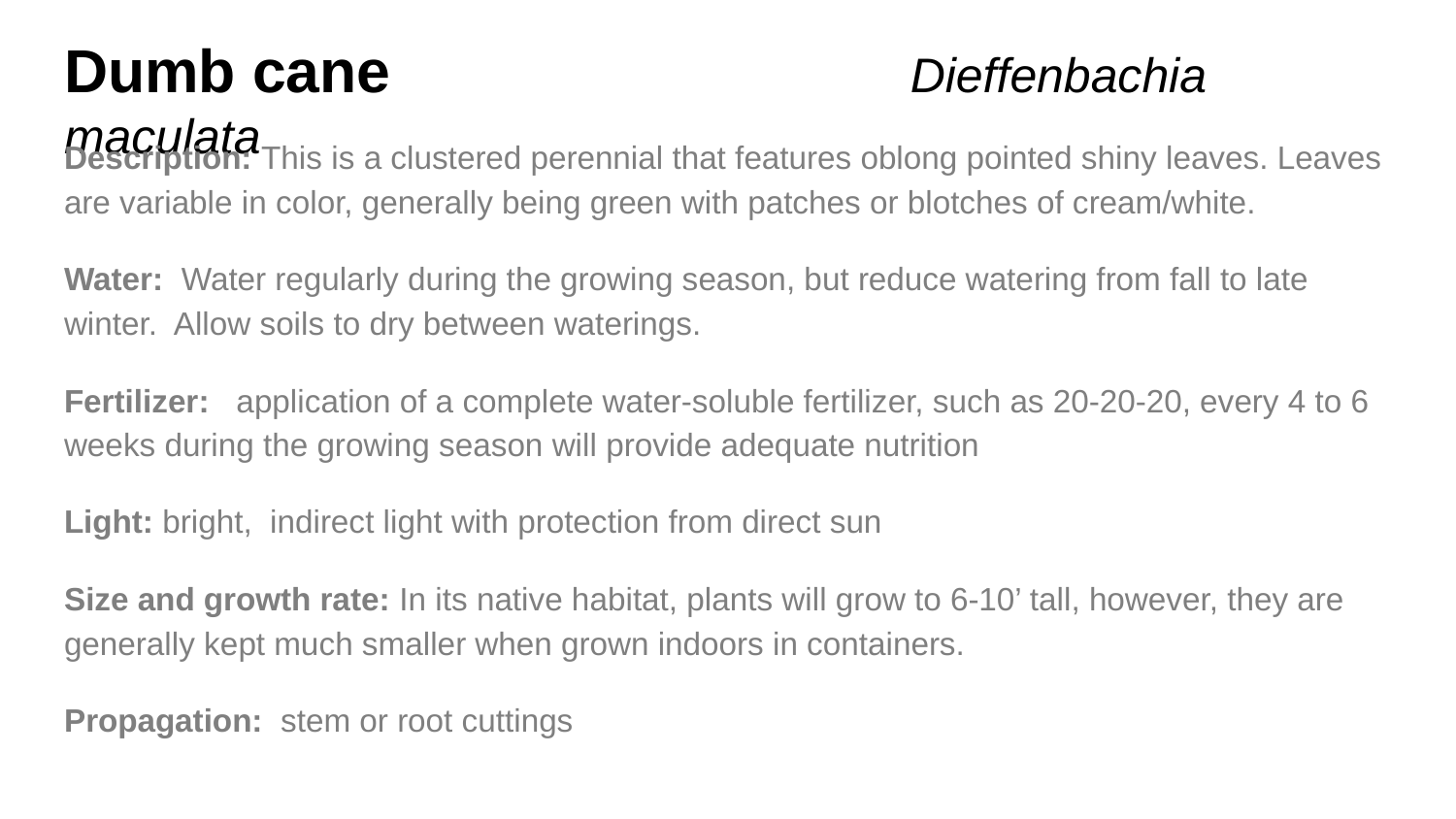

# Dumb cane                               Dieffenbachia maculata
Description: This is a clustered perennial that features oblong pointed shiny leaves. Leaves are variable in color, generally being green with patches or blotches of cream/white.
Water:  Water regularly during the growing season, but reduce watering from fall to late winter.  Allow soils to dry between waterings.
Fertilizer:   application of a complete water-soluble fertilizer, such as 20-20-20, every 4 to 6 weeks during the growing season will provide adequate nutrition
Light: bright,  indirect light with protection from direct sun
Size and growth rate: In its native habitat, plants will grow to 6-10’ tall, however, they are generally kept much smaller when grown indoors in containers.
Propagation:  stem or root cuttings